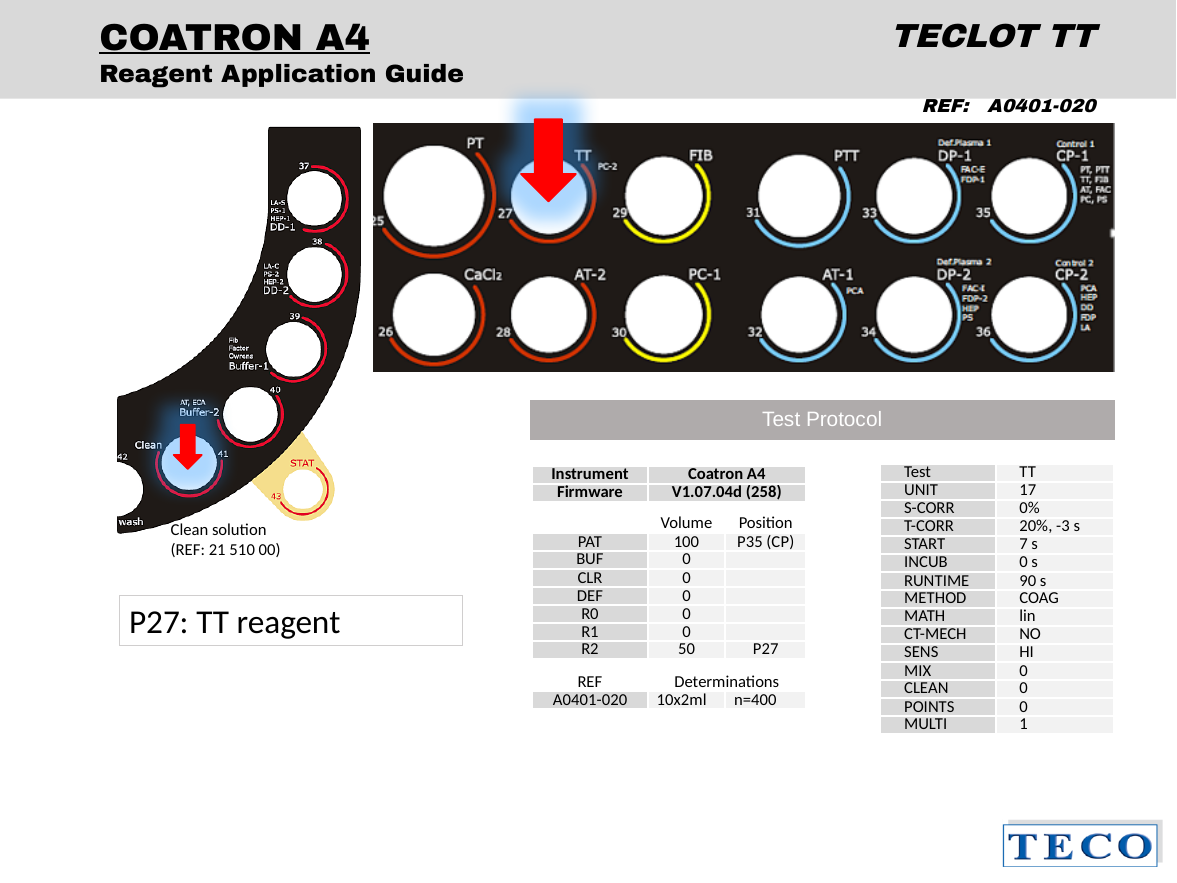

TECLOT TT
	REF:   A0401-020

| Test Protocol |
| --- |
| Test | TT |
| --- | --- |
| UNIT | 17 |
| S-CORR | 0% |
| T-CORR | 20%, -3 s |
| START | 7 s |
| INCUB | 0 s |
| RUNTIME | 90 s |
| METHOD | COAG |
| MATH | lin |
| CT-MECH | NO |
| SENS | HI |
| MIX | 0 |
| CLEAN | 0 |
| POINTS | 0 |
| MULTI | 1 |
| Instrument | Coatron A4 |  |
| --- | --- | --- |
| Firmware | V1.07.04d (258) |  |
|  | Volume | Position |
| PAT | 100 | P35 (CP) |
| BUF | 0 |  |
| CLR | 0 |  |
| DEF | 0 |  |
| R0 | 0 |  |
| R1 | 0 |  |
| R2 | 50 | P27 |
| REF | Determinations |  |
| A0401-020 | 10x2ml | n=400 |
P27: TT reagent